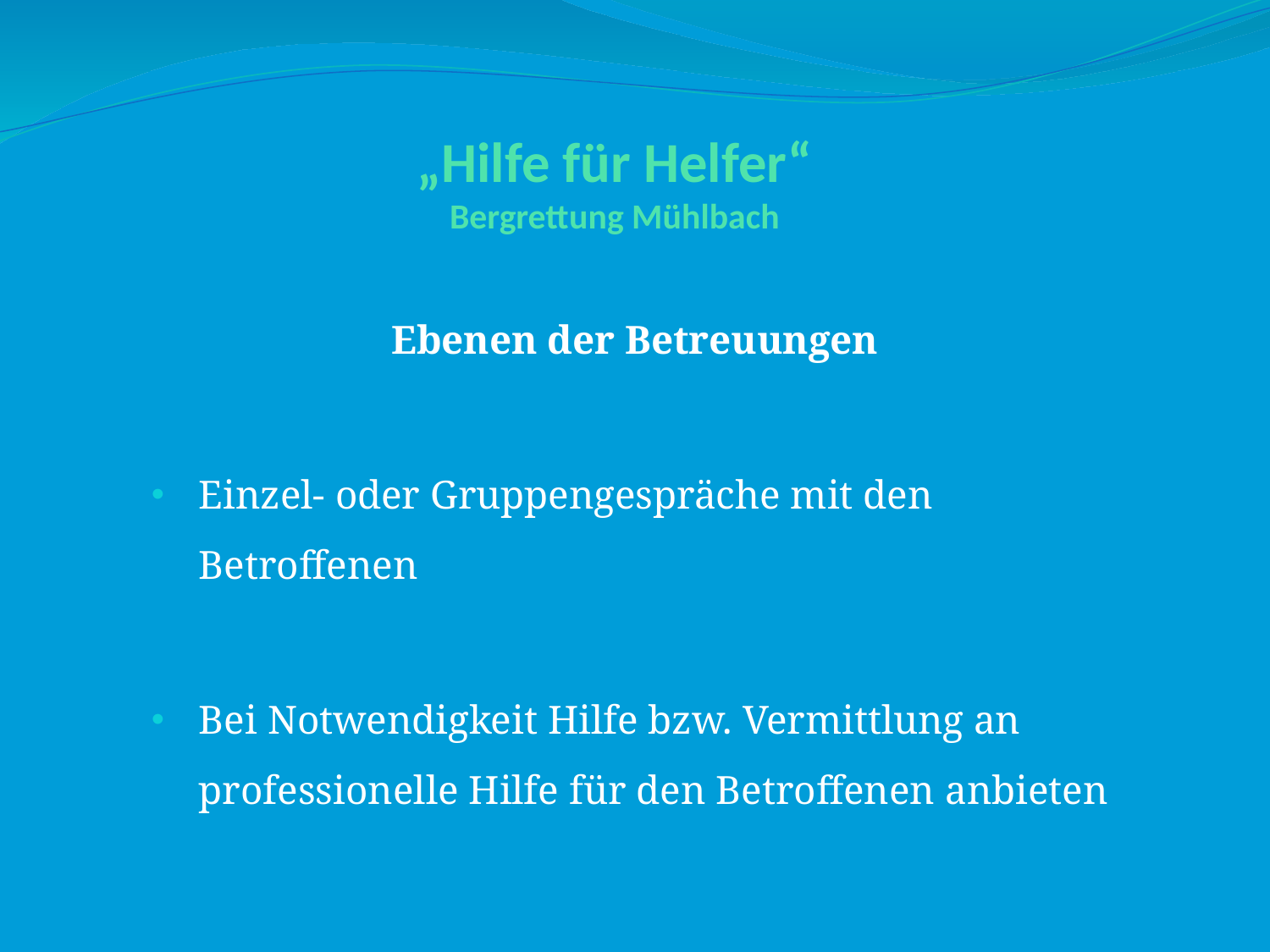

# „Hilfe für Helfer“ Bergrettung Mühlbach
Ebenen der Betreuungen

Einzel- oder Gruppengespräche mit den Betroffenen

Bei Notwendigkeit Hilfe bzw. Vermittlung an professionelle Hilfe für den Betroffenen anbieten